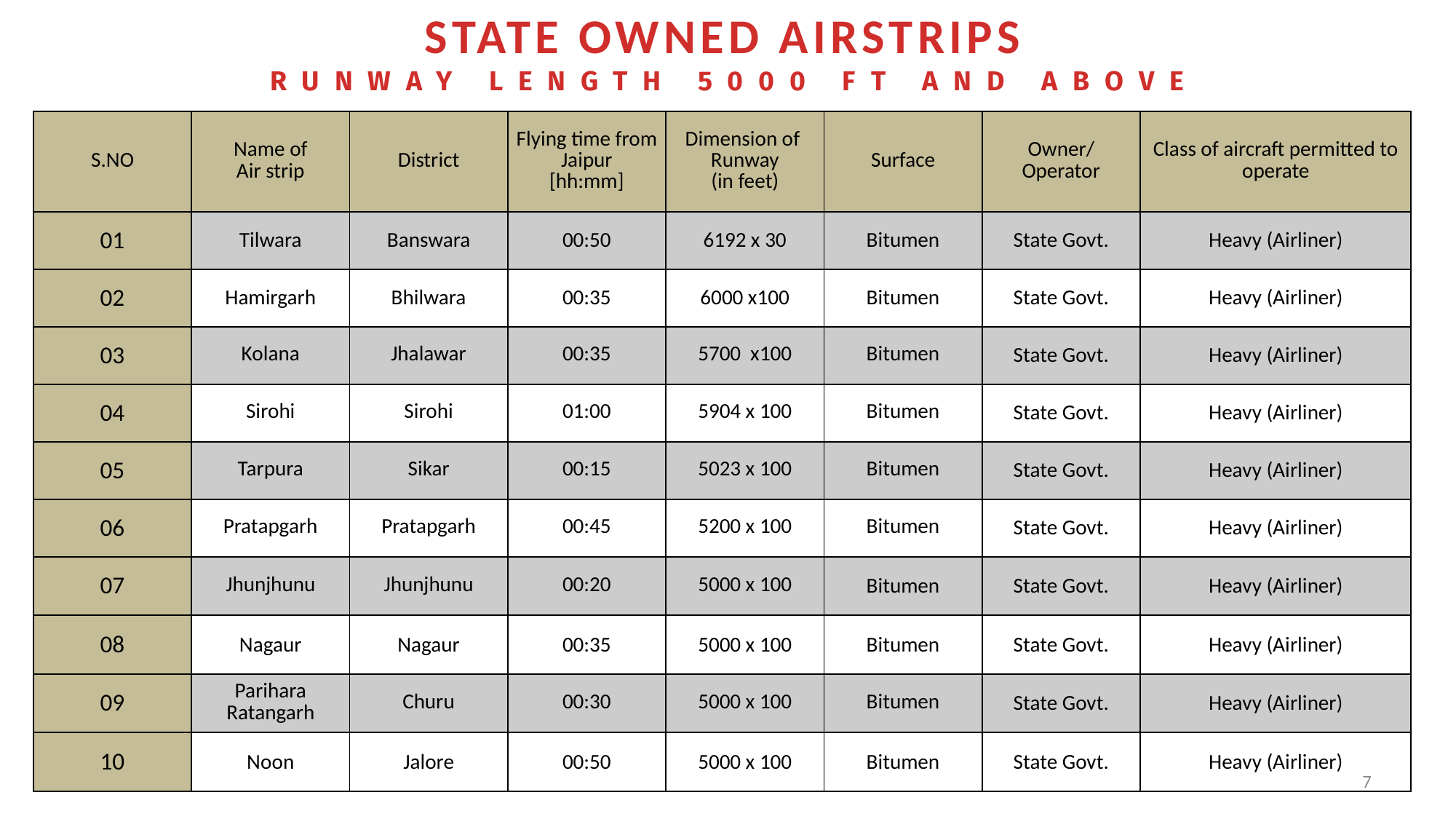

STATE OWNED AIRSTRIPS
RUNWAY LENGTH 5000 FT AND ABOVE
| S.NO | Name of Air strip | District | Flying time from Jaipur [hh:mm] | Dimension of Runway (in feet) | Surface | Owner/ Operator | Class of aircraft permitted to operate |
| --- | --- | --- | --- | --- | --- | --- | --- |
| 01 | Tilwara | Banswara | 00:50 | 6192 x 30 | Bitumen | State Govt. | Heavy (Airliner) |
| 02 | Hamirgarh | Bhilwara | 00:35 | 6000 x100 | Bitumen | State Govt. | Heavy (Airliner) |
| 03 | Kolana | Jhalawar | 00:35 | 5700 x100 | Bitumen | State Govt. | Heavy (Airliner) |
| 04 | Sirohi | Sirohi | 01:00 | 5904 x 100 | Bitumen | State Govt. | Heavy (Airliner) |
| 05 | Tarpura | Sikar | 00:15 | 5023 x 100 | Bitumen | State Govt. | Heavy (Airliner) |
| 06 | Pratapgarh | Pratapgarh | 00:45 | 5200 x 100 | Bitumen | State Govt. | Heavy (Airliner) |
| 07 | Jhunjhunu | Jhunjhunu | 00:20 | 5000 x 100 | Bitumen | State Govt. | Heavy (Airliner) |
| 08 | Nagaur | Nagaur | 00:35 | 5000 x 100 | Bitumen | State Govt. | Heavy (Airliner) |
| 09 | Parihara Ratangarh | Churu | 00:30 | 5000 x 100 | Bitumen | State Govt. | Heavy (Airliner) |
| 10 | Noon | Jalore | 00:50 | 5000 x 100 | Bitumen | State Govt. | Heavy (Airliner) |
7